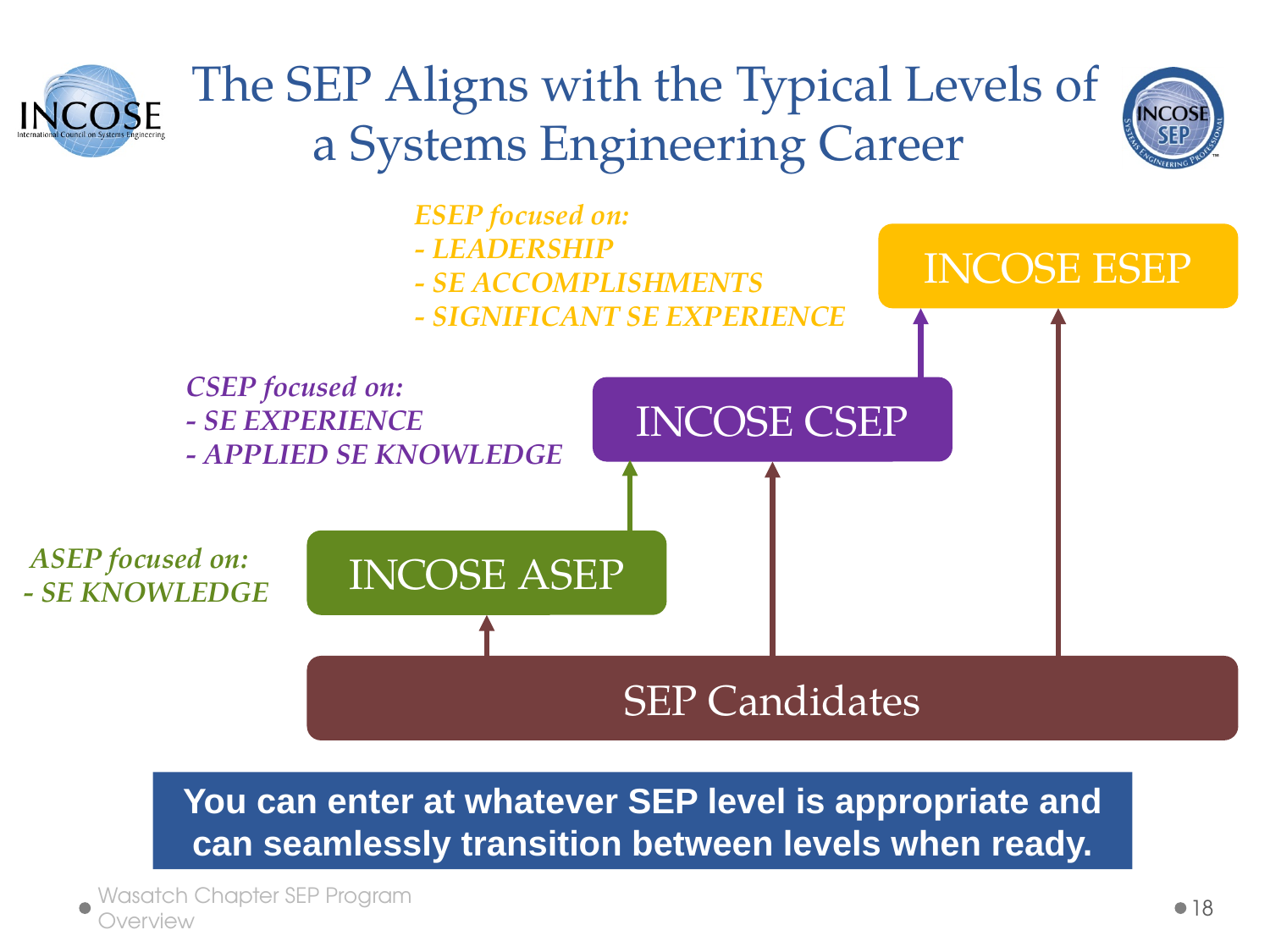

# The SEP Aligns with the Typical Levels of a Systems Engineering Career
ESEP focused on:
- LEADERSHIP
- SE ACCOMPLISHMENTS
- SIGNIFICANT SE EXPERIENCE
INCOSE ESEP
CSEP focused on:
- SE EXPERIENCE
- APPLIED SE KNOWLEDGE
INCOSE CSEP
INCOSE ASEP
 ASEP focused on:
- SE KNOWLEDGE
SEP Candidates
You can enter at whatever SEP level is appropriate and can seamlessly transition between levels when ready.
Wasatch Chapter SEP Program Overview
18